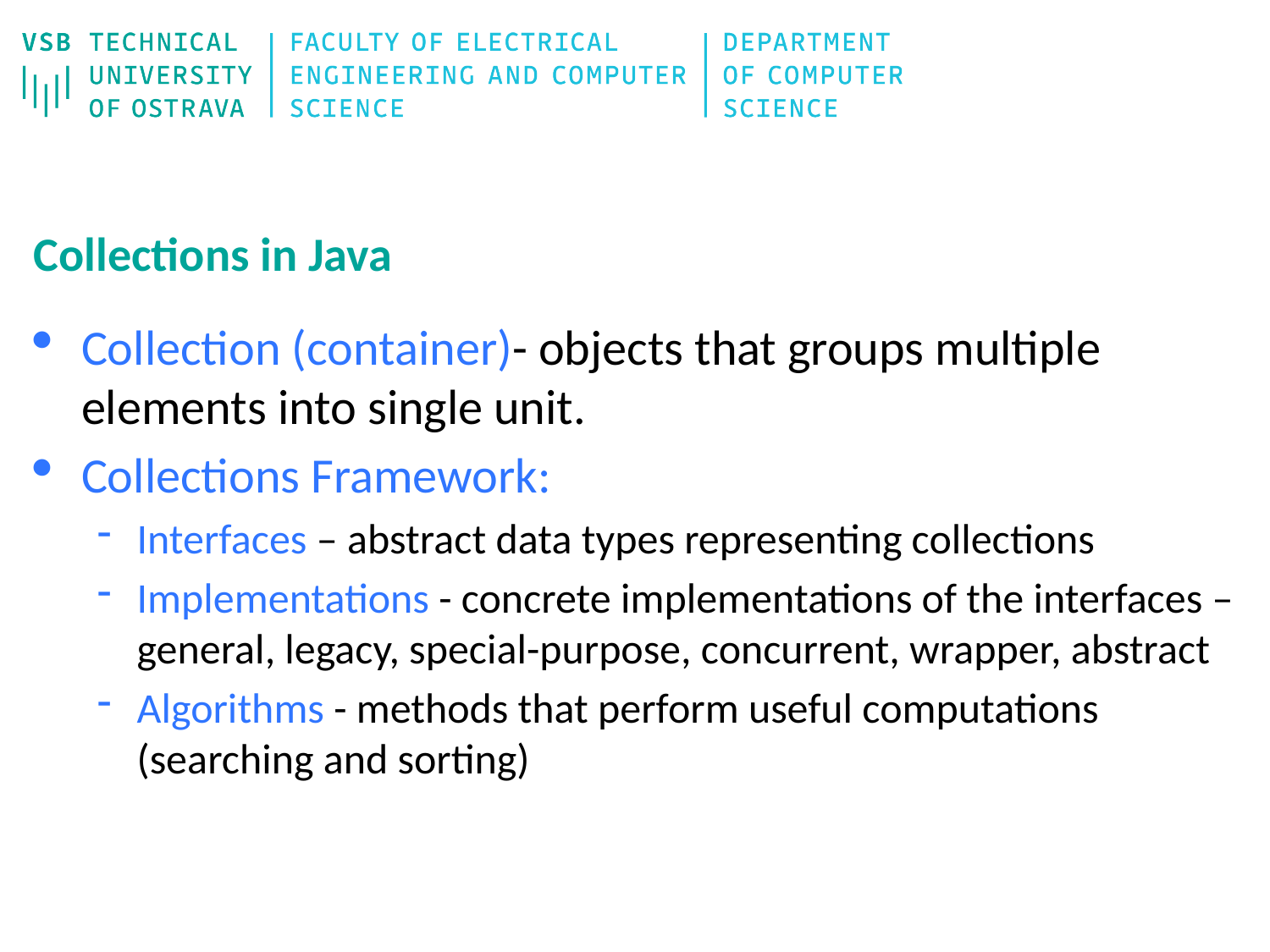

# Collections in Java
Collection (container)- objects that groups multiple elements into single unit.
Collections Framework:
Interfaces – abstract data types representing collections
Implementations - concrete implementations of the interfaces – general, legacy, special-purpose, concurrent, wrapper, abstract
Algorithms - methods that perform useful computations (searching and sorting)